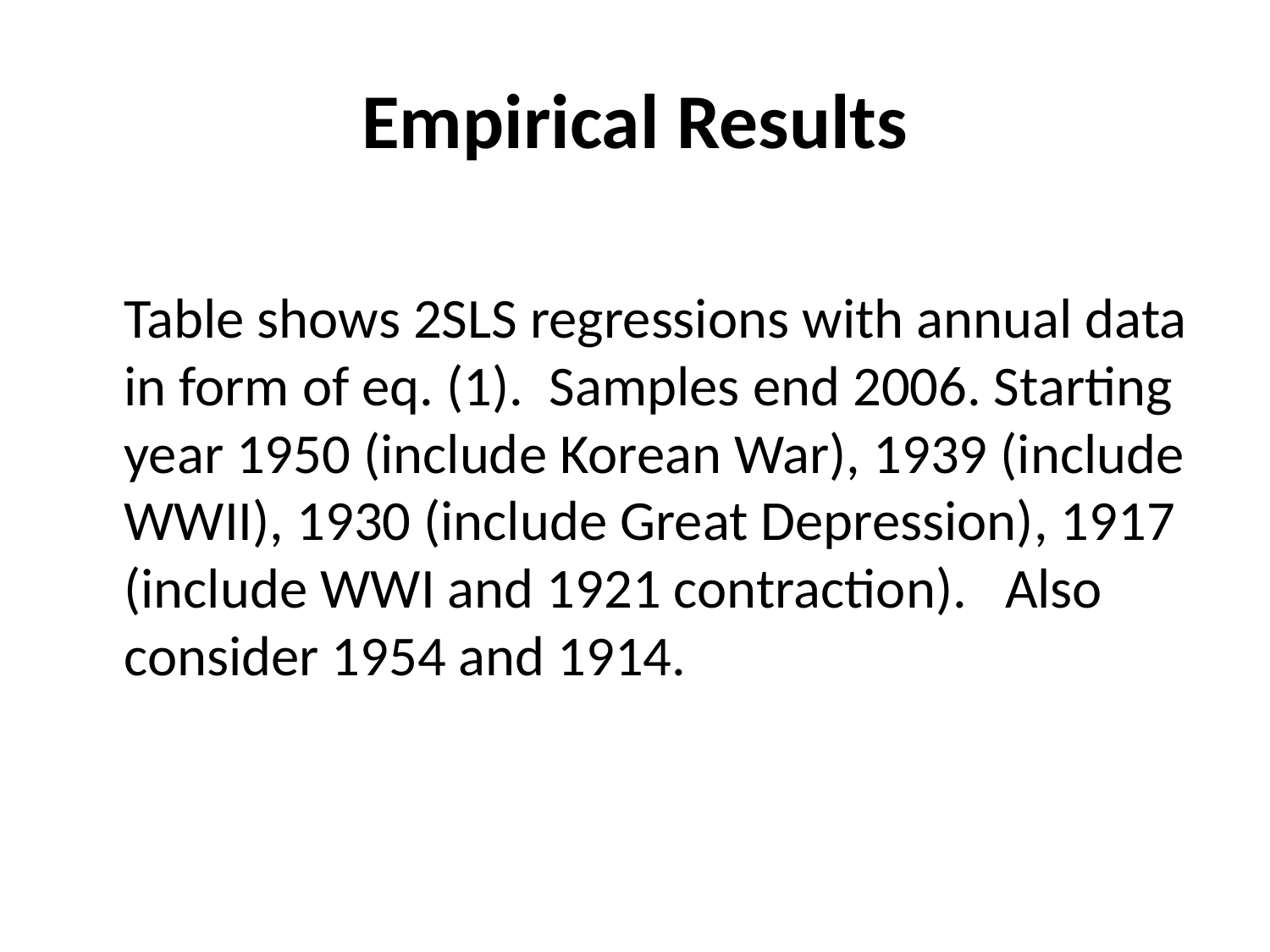

# Empirical Results
	Table shows 2SLS regressions with annual data in form of eq. (1).  Samples end 2006. Starting year 1950 (include Korean War), 1939 (include WWII), 1930 (include Great Depression), 1917 (include WWI and 1921 contraction).   Also consider 1954 and 1914.